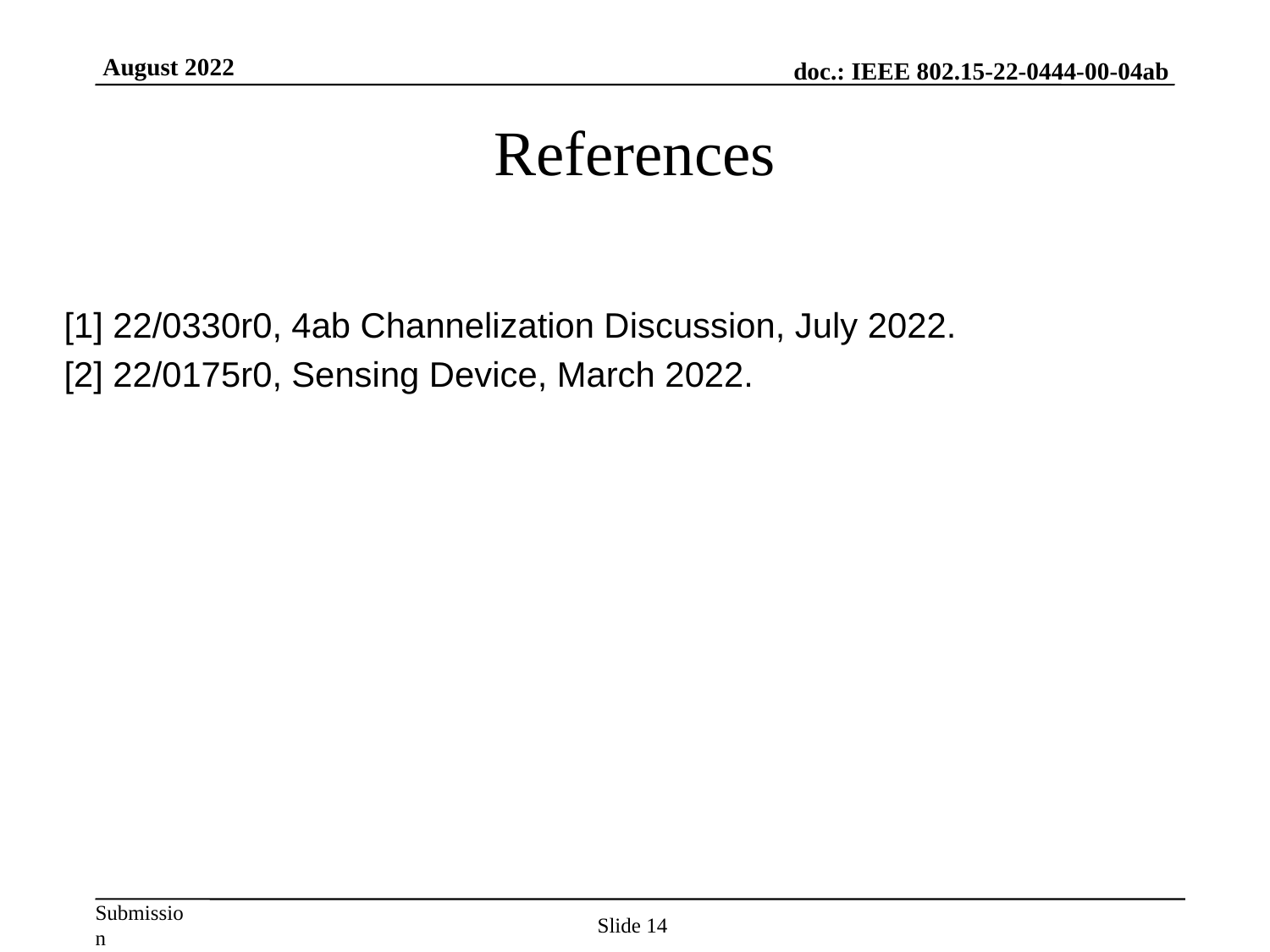

# References
[1] 22/0330r0, 4ab Channelization Discussion, July 2022.
[2] 22/0175r0, Sensing Device, March 2022.
Slide 14